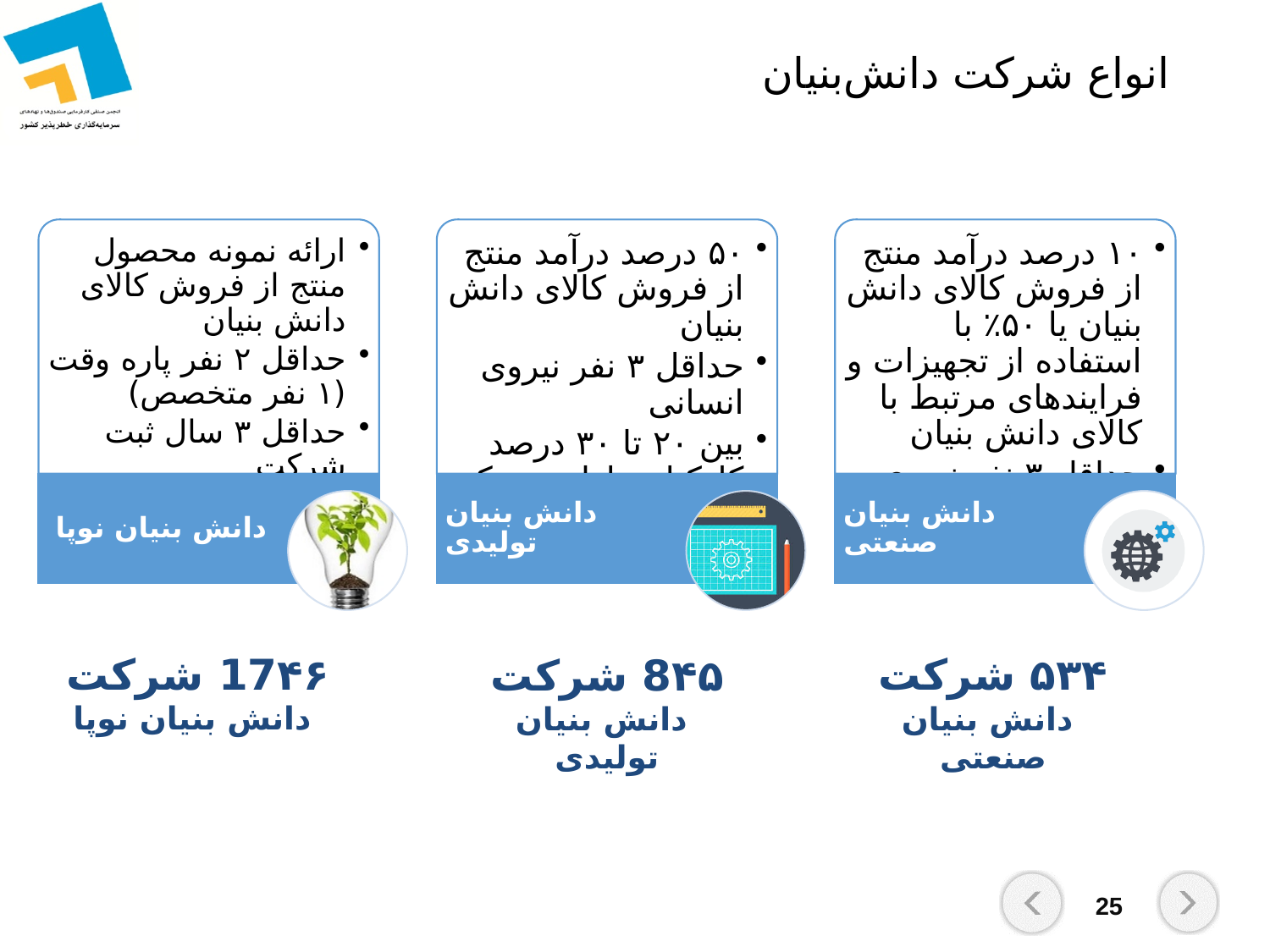

# انواع شرکت دانش‌بنیان
ارائه نمونه محصول منتج از فروش کالای دانش بنیان
حداقل ۲ نفر پاره وقت (۱ نفر متخصص)
حداقل ۳ سال ثبت شرکت
دانش بنیان نوپا
۵۰ درصد درآمد منتج از فروش کالای دانش بنیان
حداقل ۳ نفر نیروی انسانی
بین ۲۰ تا ۳۰ درصد کارکنان دارای مدرک کارشناسی
دانش بنیان تولیدی
۱۰ درصد درآمد منتج از فروش کالای دانش بنیان یا ۵۰٪ با استفاده از تجهیزات و فرایندهای مرتبط با کالای دانش بنیان
حداقل ۳ نفر نیروی انسانی
دانش بنیان صنعتی
17۴۶ شرکت
 دانش بنیان نوپا
۵۳۴ شرکت
 دانش بنیان صنعتی
8۴۵ شرکت
 دانش بنیان تولیدی